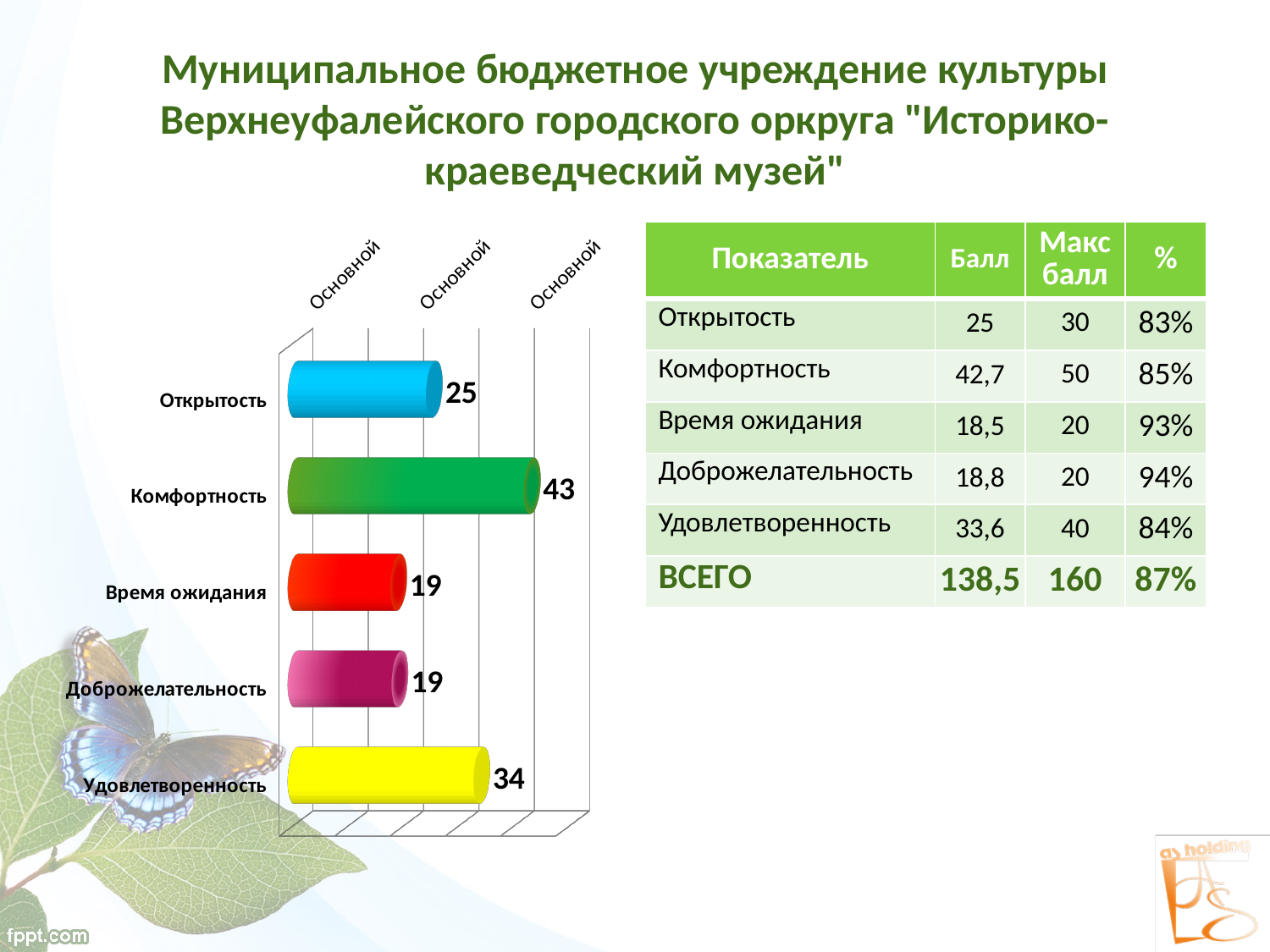

# Муниципальное бюджетное учреждение культуры Верхнеуфалейского городского оркруга "Историко-краеведческий музей"

[unsupported chart]

| Показатель | Балл | Макс балл | % |
| --- | --- | --- | --- |
| Открытость | 25 | 30 | 83% |
| Комфортность | 42,7 | 50 | 85% |
| Время ожидания | 18,5 | 20 | 93% |
| Доброжелательность | 18,8 | 20 | 94% |
| Удовлетворенность | 33,6 | 40 | 84% |
| ВСЕГО | 138,5 | 160 | 87% |